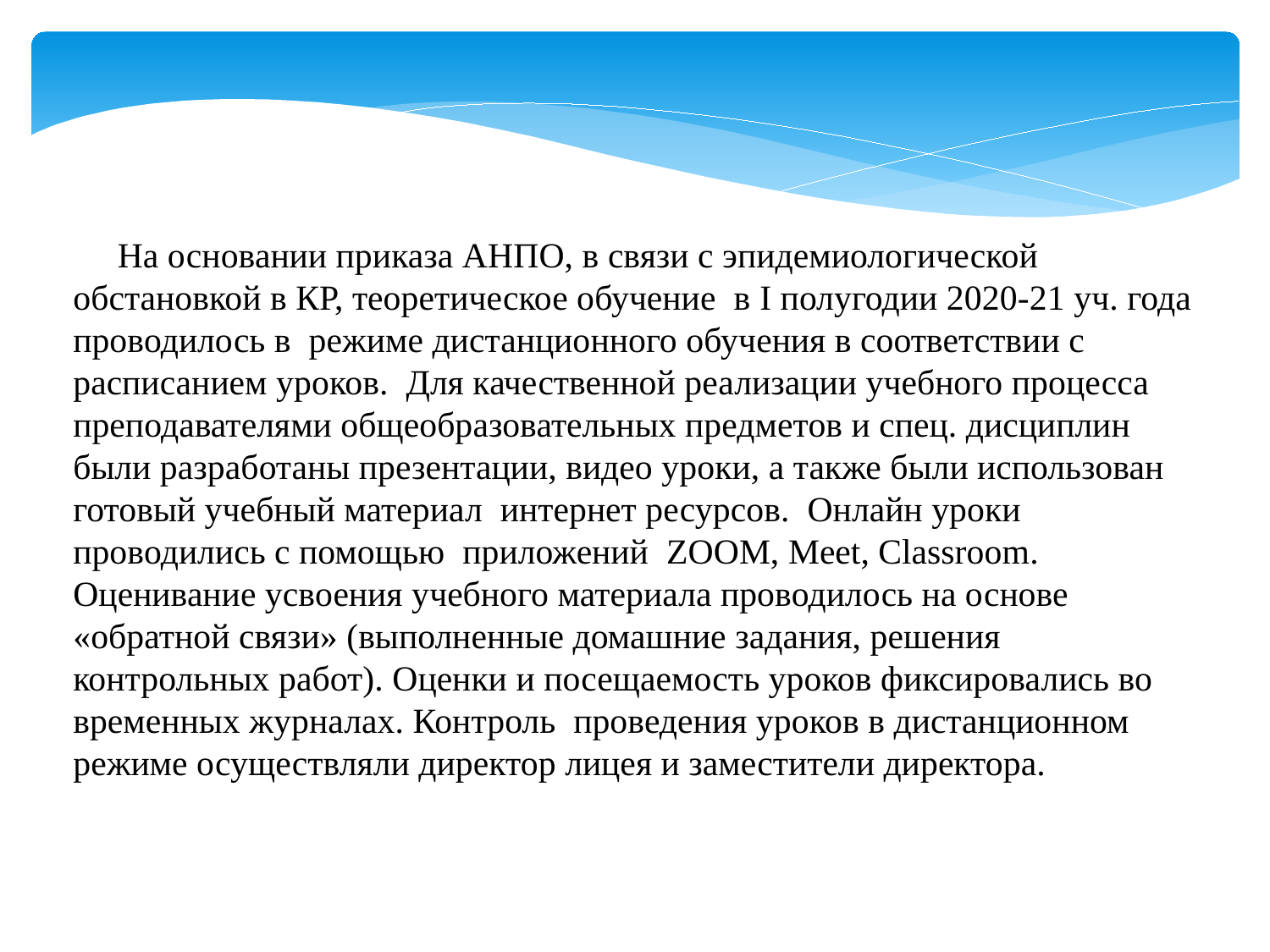

На основании приказа АНПО, в связи с эпидемиологической обстановкой в КР, теоретическое обучение  в I полугодии 2020-21 уч. года проводилось в  режиме дистанционного обучения в соответствии с расписанием уроков.  Для качественной реализации учебного процесса преподавателями общеобразовательных предметов и спец. дисциплин были разработаны презентации, видео уроки, а также были использован готовый учебный материал  интернет ресурсов.  Онлайн уроки   проводились с помощью  приложений  ZOOM, Meet, Classroom. Оценивание усвоения учебного материала проводилось на основе «обратной связи» (выполненные домашние задания, решения контрольных работ). Оценки и посещаемость уроков фиксировались во временных журналах. Контроль  проведения уроков в дистанционном режиме осуществляли директор лицея и заместители директора.